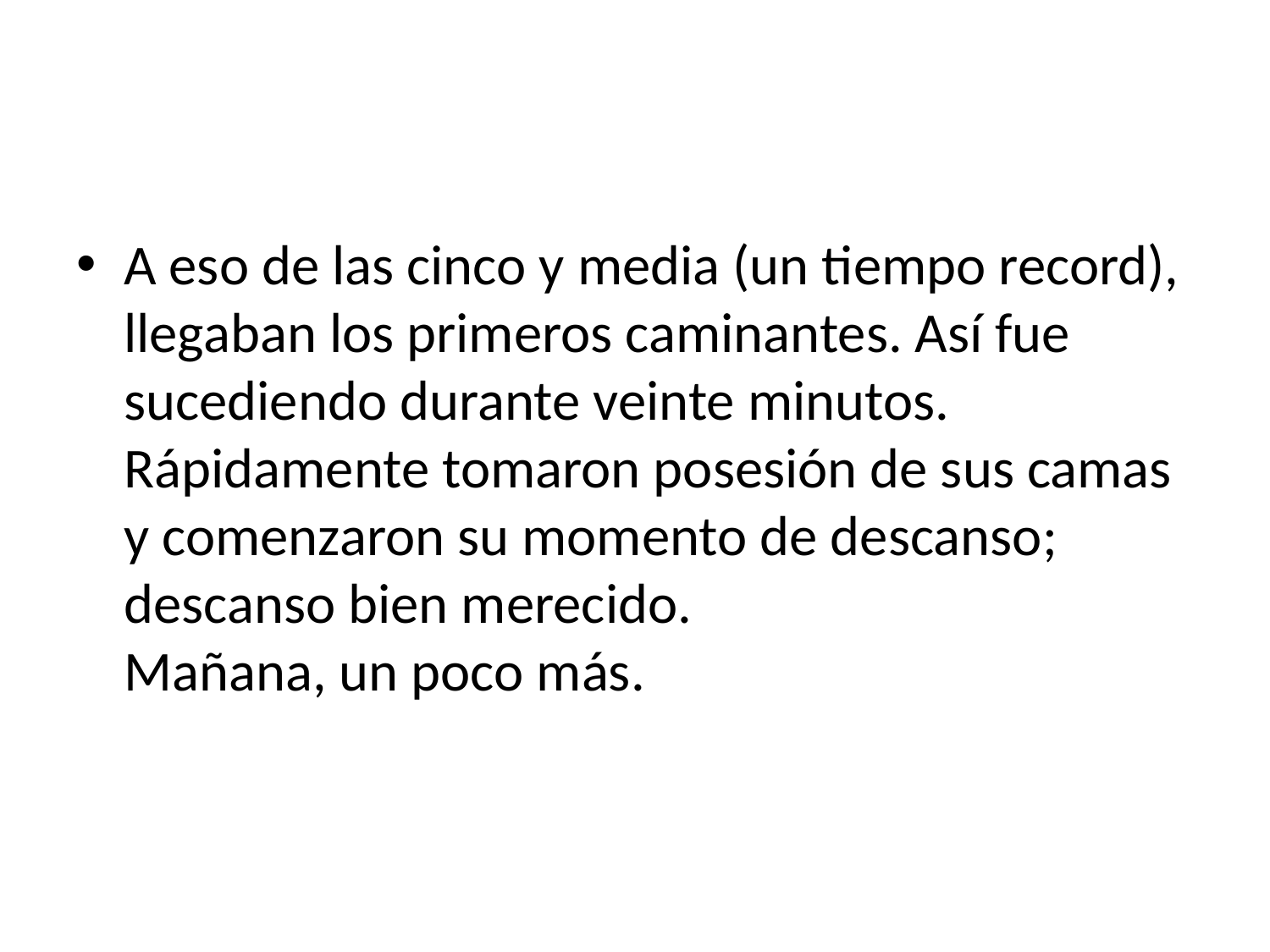

A eso de las cinco y media (un tiempo record), llegaban los primeros caminantes. Así fue sucediendo durante veinte minutos.
Rápidamente tomaron posesión de sus camas y comenzaron su momento de descanso; descanso bien merecido.
Mañana, un poco más.